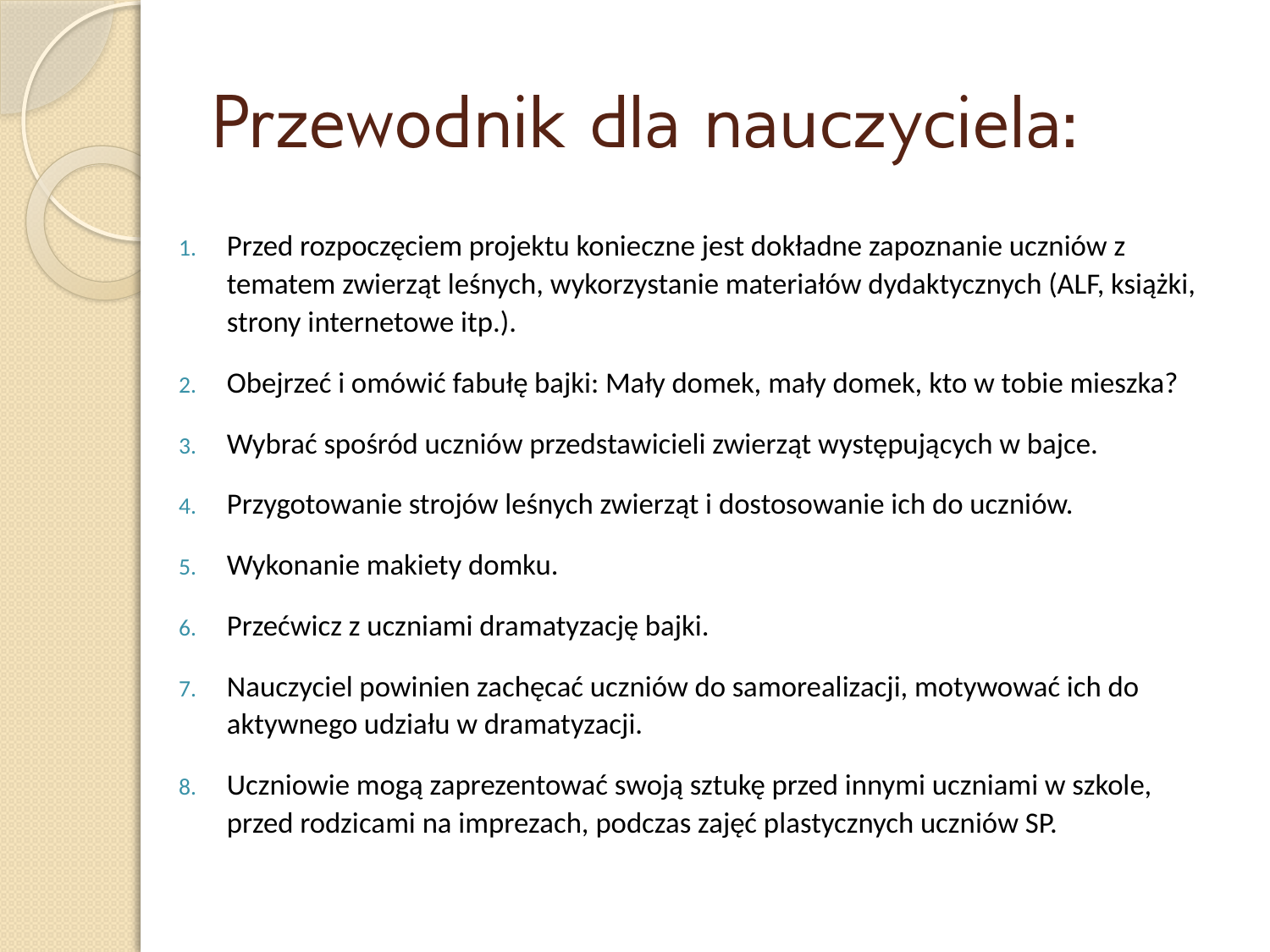

# Przewodnik dla nauczyciela:
Przed rozpoczęciem projektu konieczne jest dokładne zapoznanie uczniów z tematem zwierząt leśnych, wykorzystanie materiałów dydaktycznych (ALF, książki, strony internetowe itp.).
Obejrzeć i omówić fabułę bajki: Mały domek, mały domek, kto w tobie mieszka?
Wybrać spośród uczniów przedstawicieli zwierząt występujących w bajce.
Przygotowanie strojów leśnych zwierząt i dostosowanie ich do uczniów.
Wykonanie makiety domku.
Przećwicz z uczniami dramatyzację bajki.
Nauczyciel powinien zachęcać uczniów do samorealizacji, motywować ich do aktywnego udziału w dramatyzacji.
Uczniowie mogą zaprezentować swoją sztukę przed innymi uczniami w szkole, przed rodzicami na imprezach, podczas zajęć plastycznych uczniów SP.